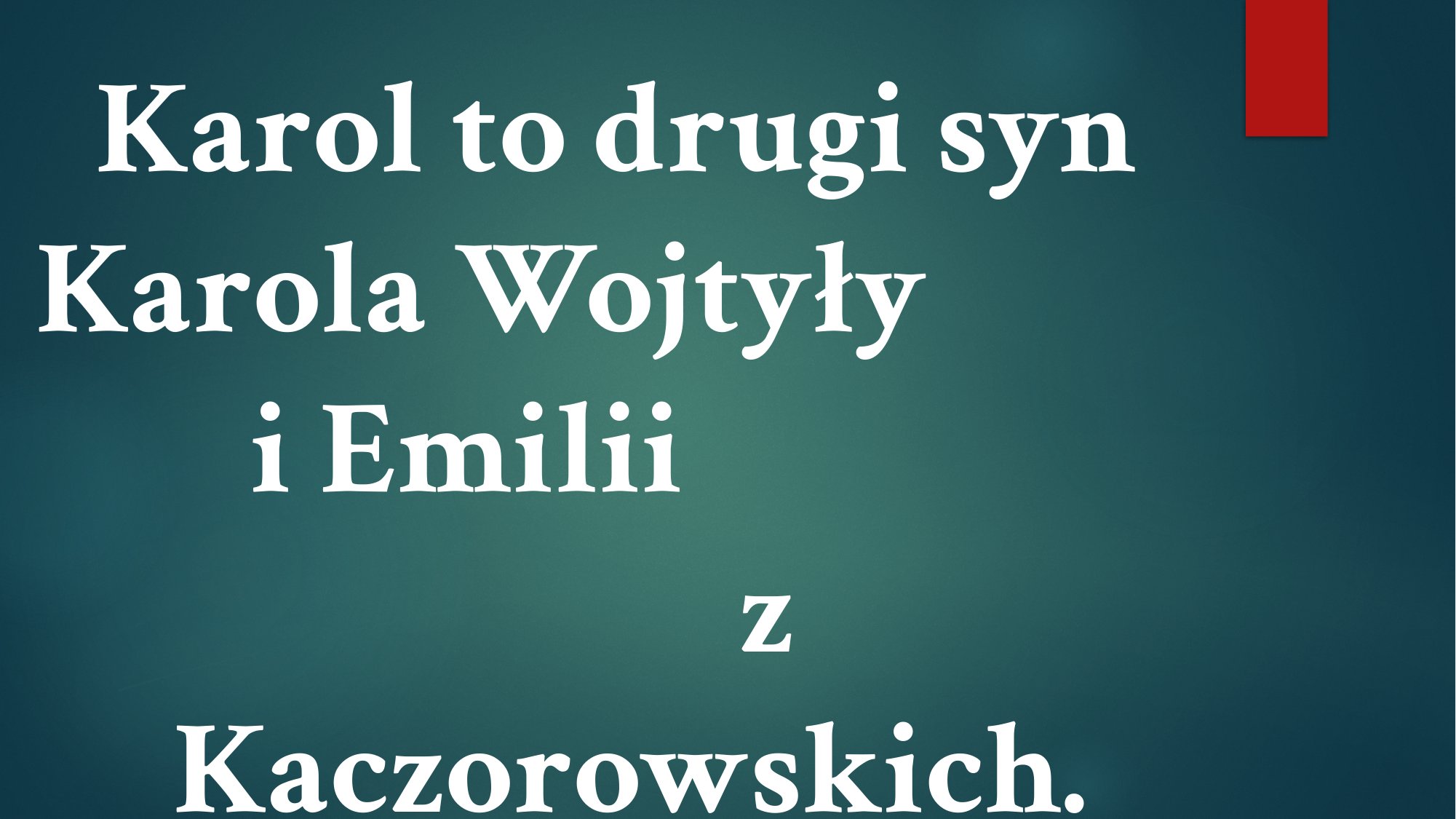

Karol to drugi syn
Karola Wojtyły                    i Emilii                               z Kaczorowskich.